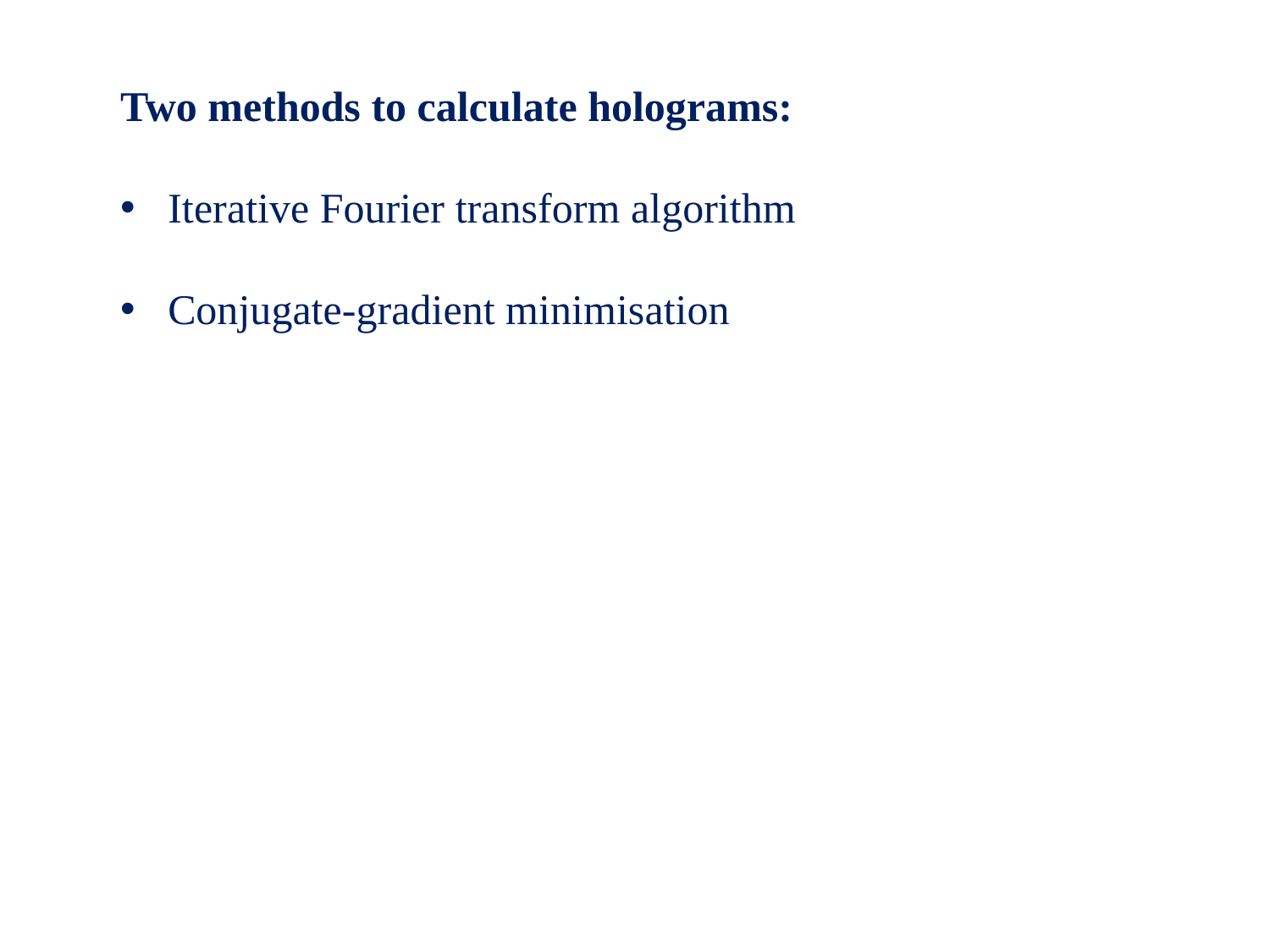

Two methods to calculate holograms:

Iterative Fourier transform algorithm

Conjugate-gradient minimisation